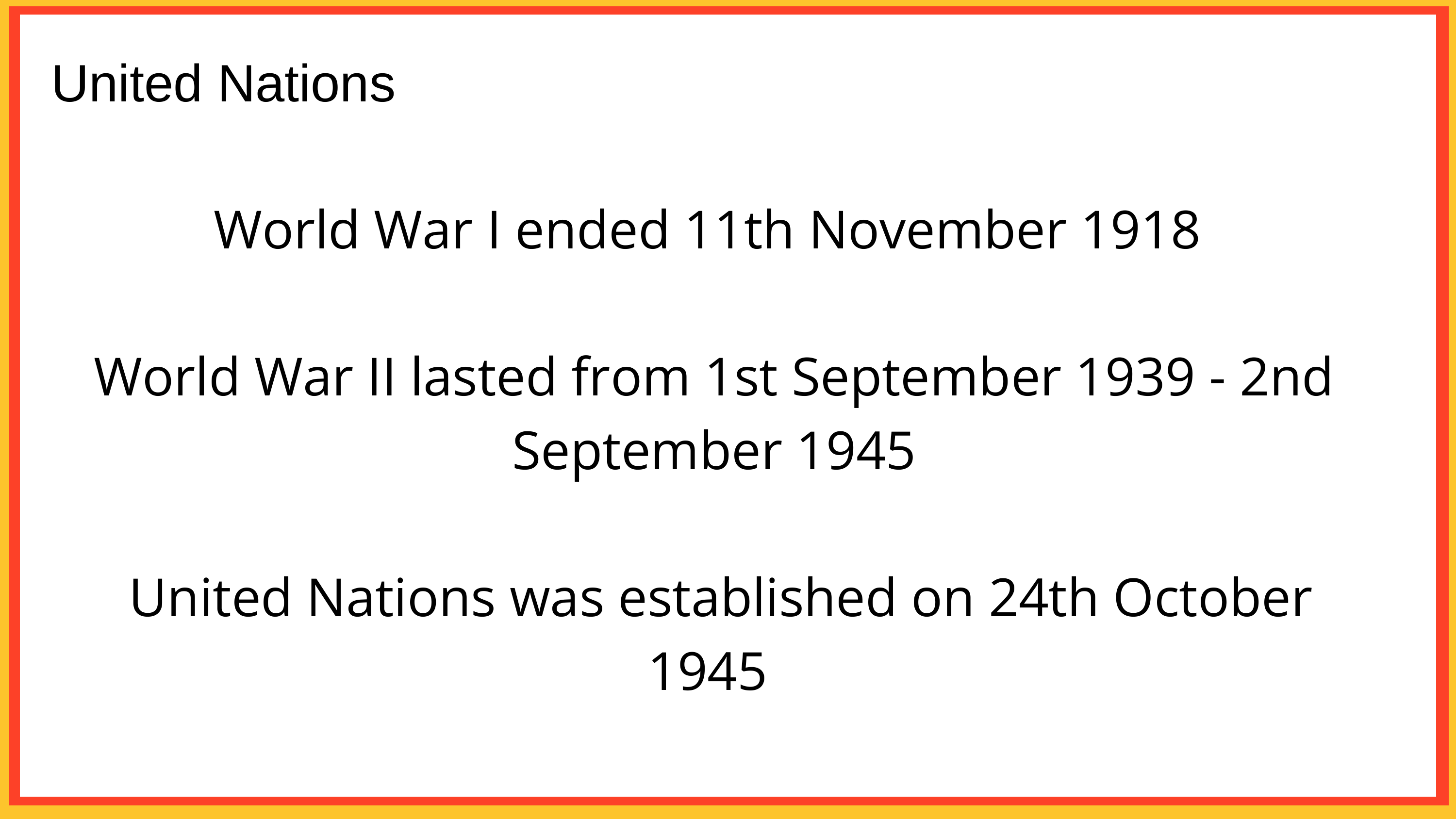

United Nations

World War I ended 11th November 1918

World War II lasted from 1st September 1939 - 2nd September 1945

 United Nations was established on 24th October 1945